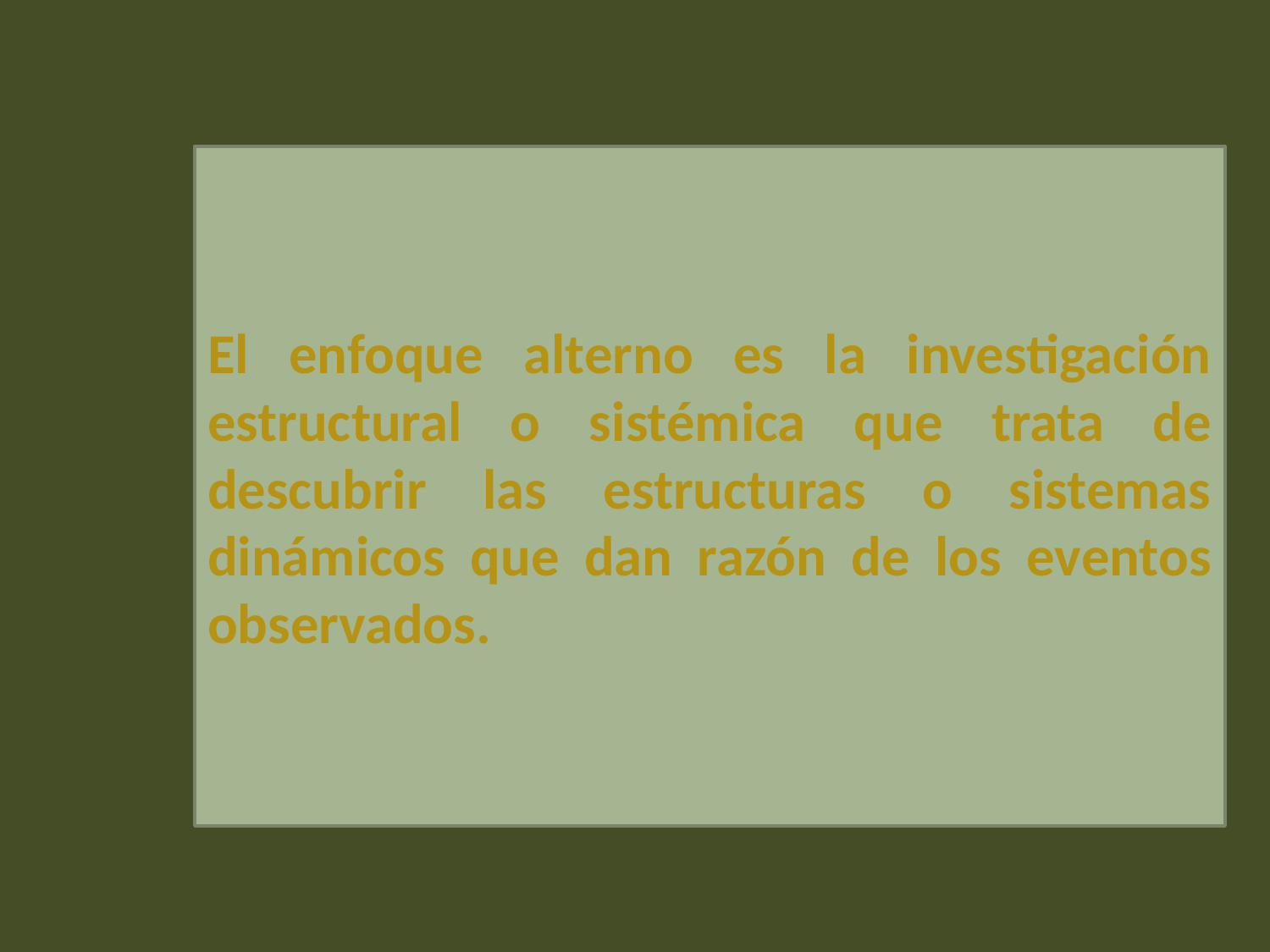

El enfoque alterno es la investigación estructural o sistémica que trata de descubrir las estructuras o sistemas dinámicos que dan razón de los eventos observados.